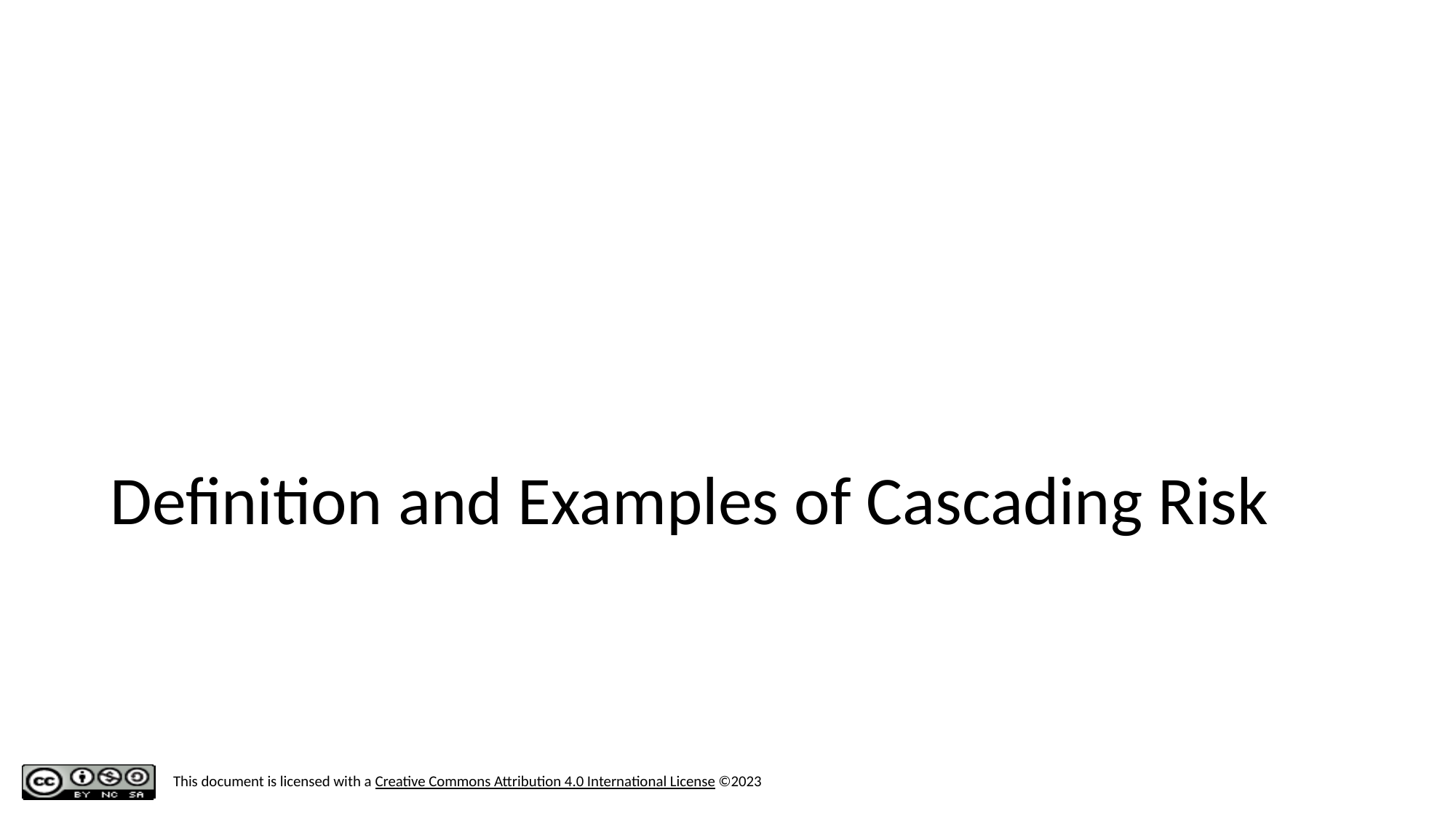

# Definition and Examples of Cascading Risk